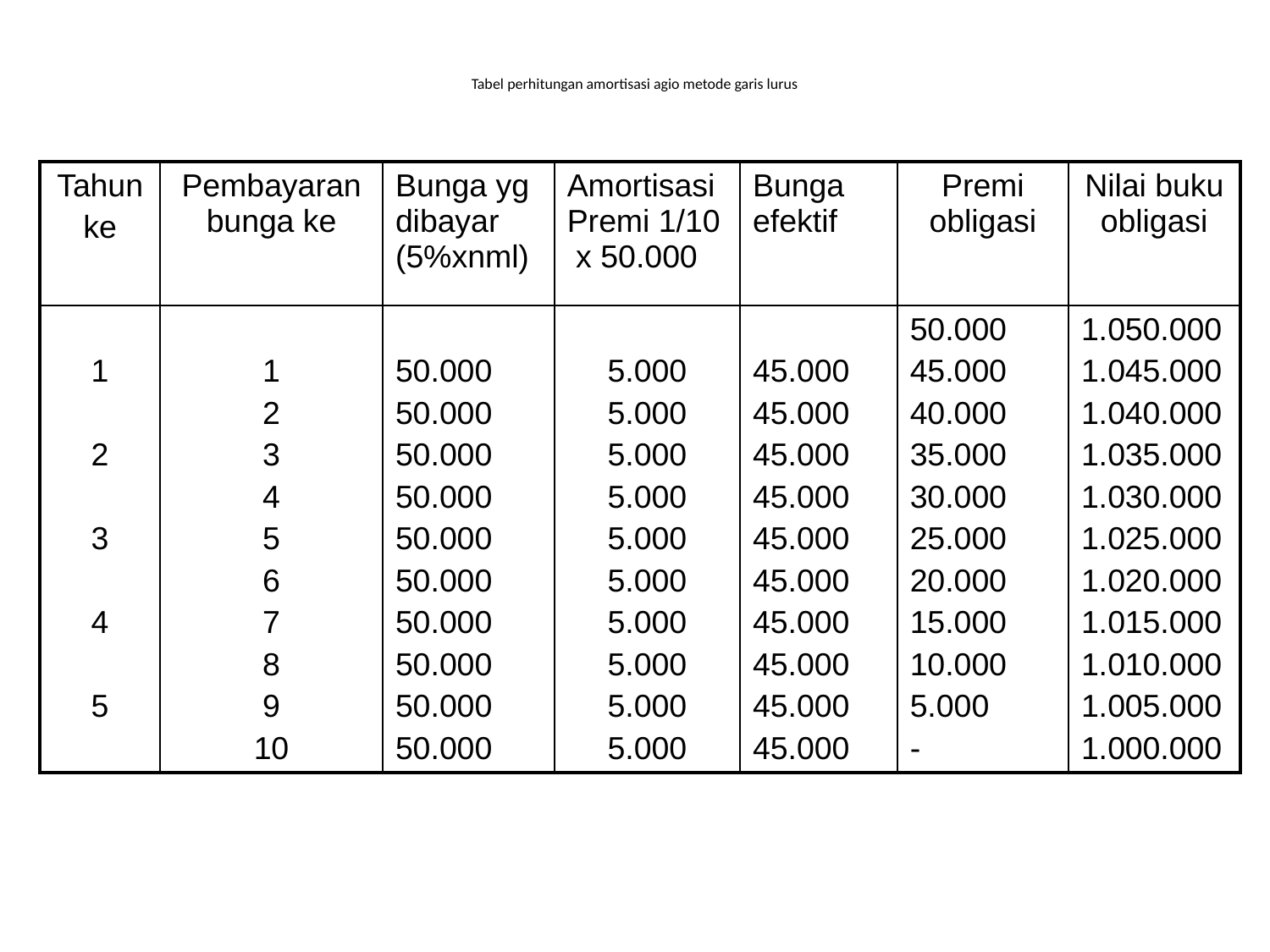

# Tabel perhitungan amortisasi agio metode garis lurus
| Tahun ke | Pembayaran bunga ke | Bunga yg dibayar (5%xnml) | Amortisasi Premi 1/10 x 50.000 | Bunga efektif | Premi obligasi | Nilai buku obligasi |
| --- | --- | --- | --- | --- | --- | --- |
| 1 2 3 4 5 | 1 2 3 4 5 6 7 8 9 10 | 50.000 50.000 50.000 50.000 50.000 50.000 50.000 50.000 50.000 50.000 | 5.000 5.000 5.000 5.000 5.000 5.000 5.000 5.000 5.000 5.000 | 45.000 45.000 45.000 45.000 45.000 45.000 45.000 45.000 45.000 45.000 | 50.000 45.000 40.000 35.000 30.000 25.000 20.000 15.000 10.000 5.000 - | 1.050.000 1.045.000 1.040.000 1.035.000 1.030.000 1.025.000 1.020.000 1.015.000 1.010.000 1.005.000 1.000.000 |